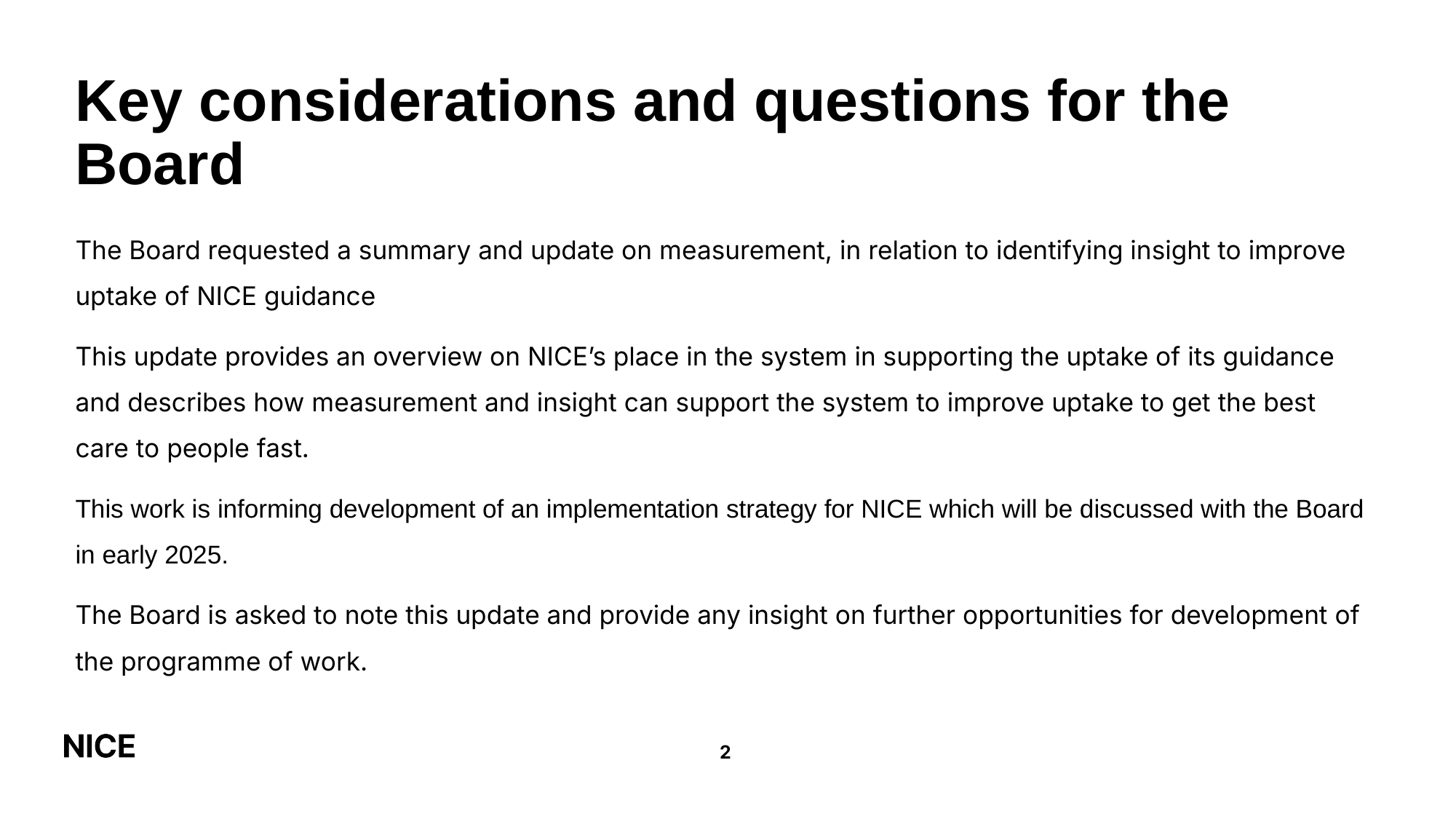

# Key considerations and questions for the Board
The Board requested a summary and update on measurement, in relation to identifying insight to improve uptake of NICE guidance
This update provides an overview on NICE’s place in the system in supporting the uptake of its guidance and describes how measurement and insight can support the system to improve uptake to get the best care to people fast.
This work is informing development of an implementation strategy for NICE which will be discussed with the Board in early 2025.
The Board is asked to note this update and provide any insight on further opportunities for development of the programme of work.